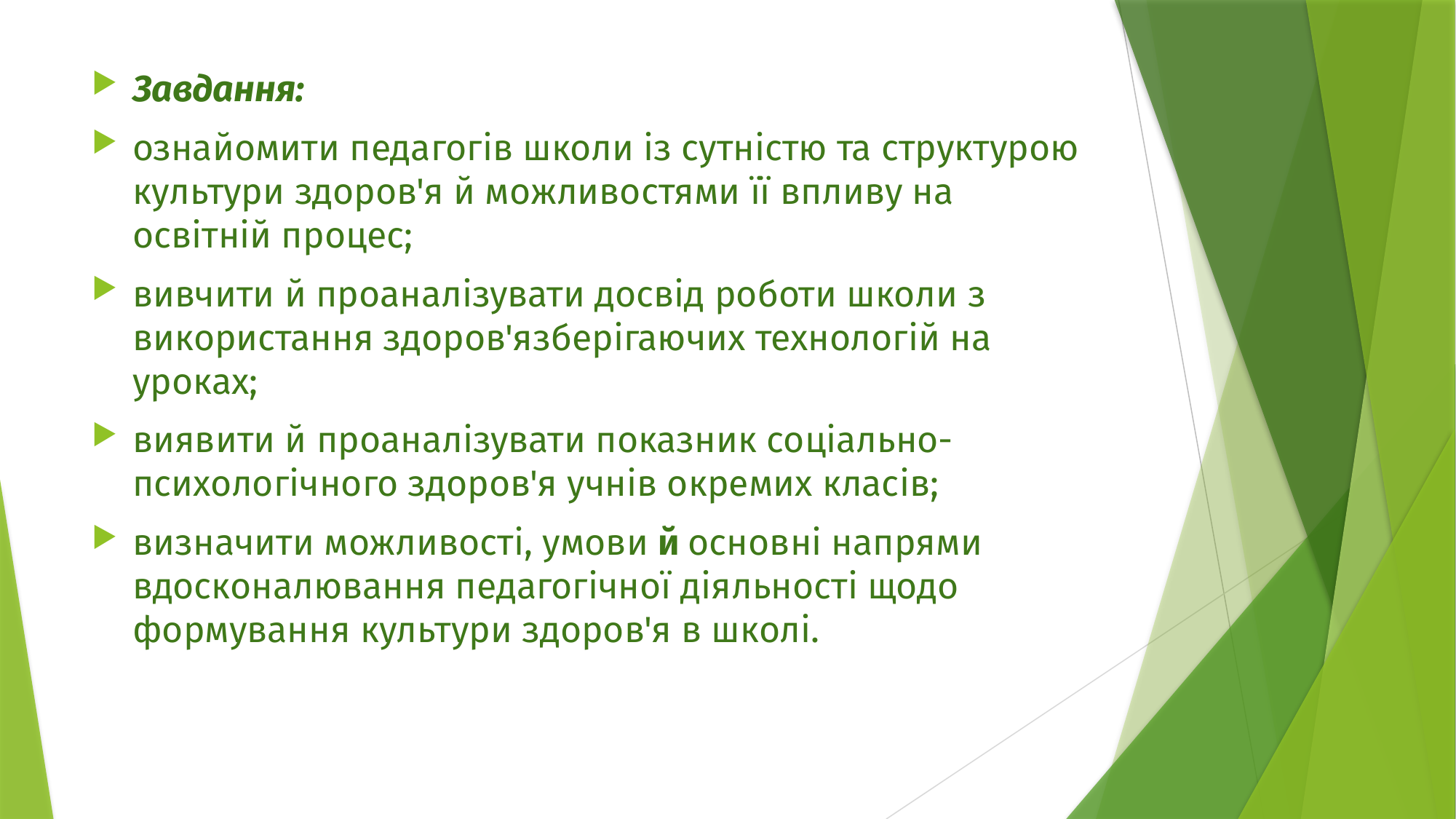

Завдання:
ознайомити педагогів школи із сутністю та структурою культури здоров'я й можливостями її впливу на освітній процес;
вивчити й проаналізувати досвід роботи шко­ли з використання здоров'язберігаючих технологій на уроках;
виявити й проаналізувати показник соціально-психологічного здоров'я учнів окремих класів;
визначити можливості, умови й основні напря­ми вдосконалювання педагогічної діяльності щодо формування культури здоров'я в школі.